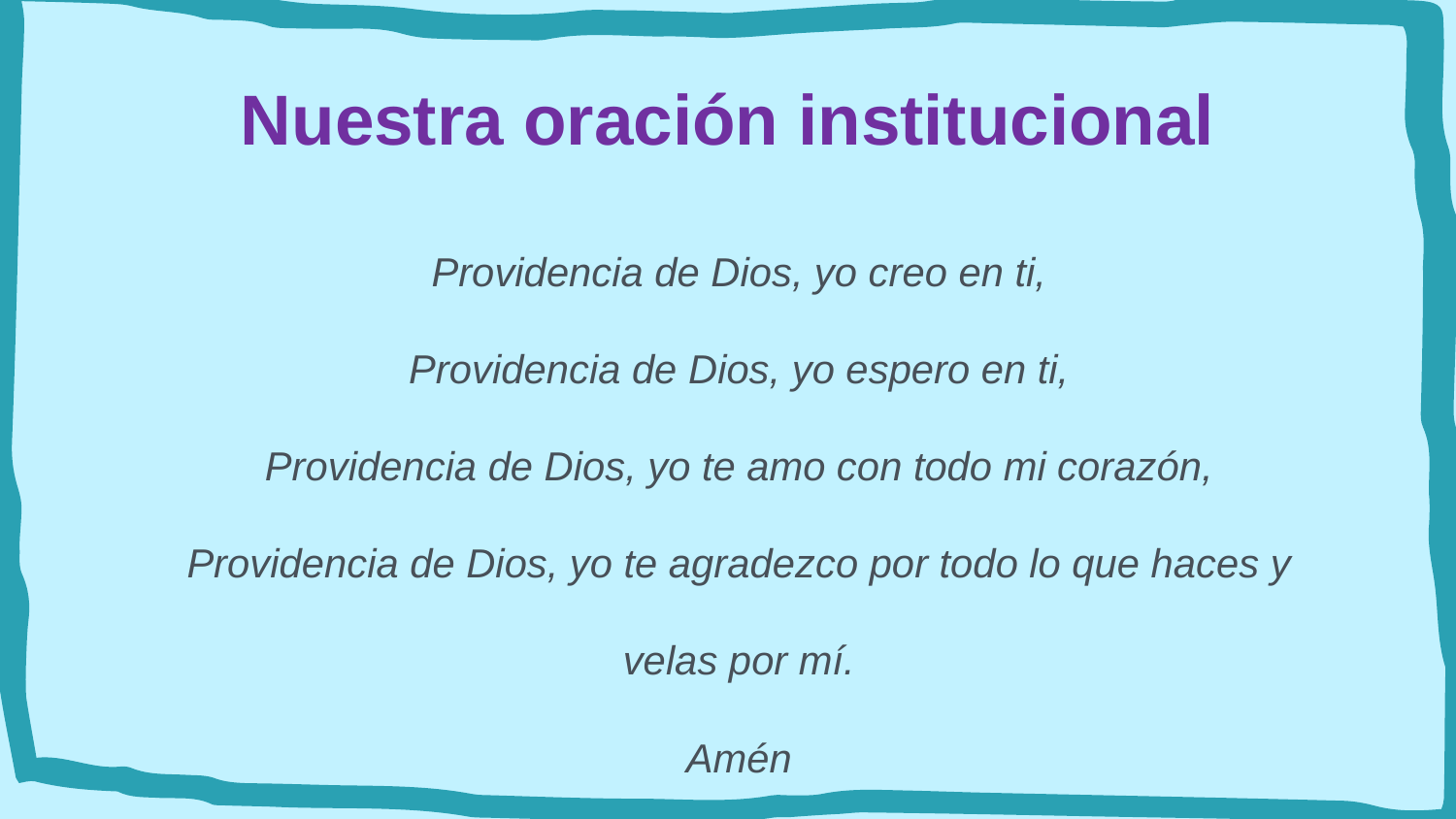

# Nuestra oración institucional
Providencia de Dios, yo creo en ti,
Providencia de Dios, yo espero en ti,
Providencia de Dios, yo te amo con todo mi corazón,
Providencia de Dios, yo te agradezco por todo lo que haces y velas por mí.
Amén